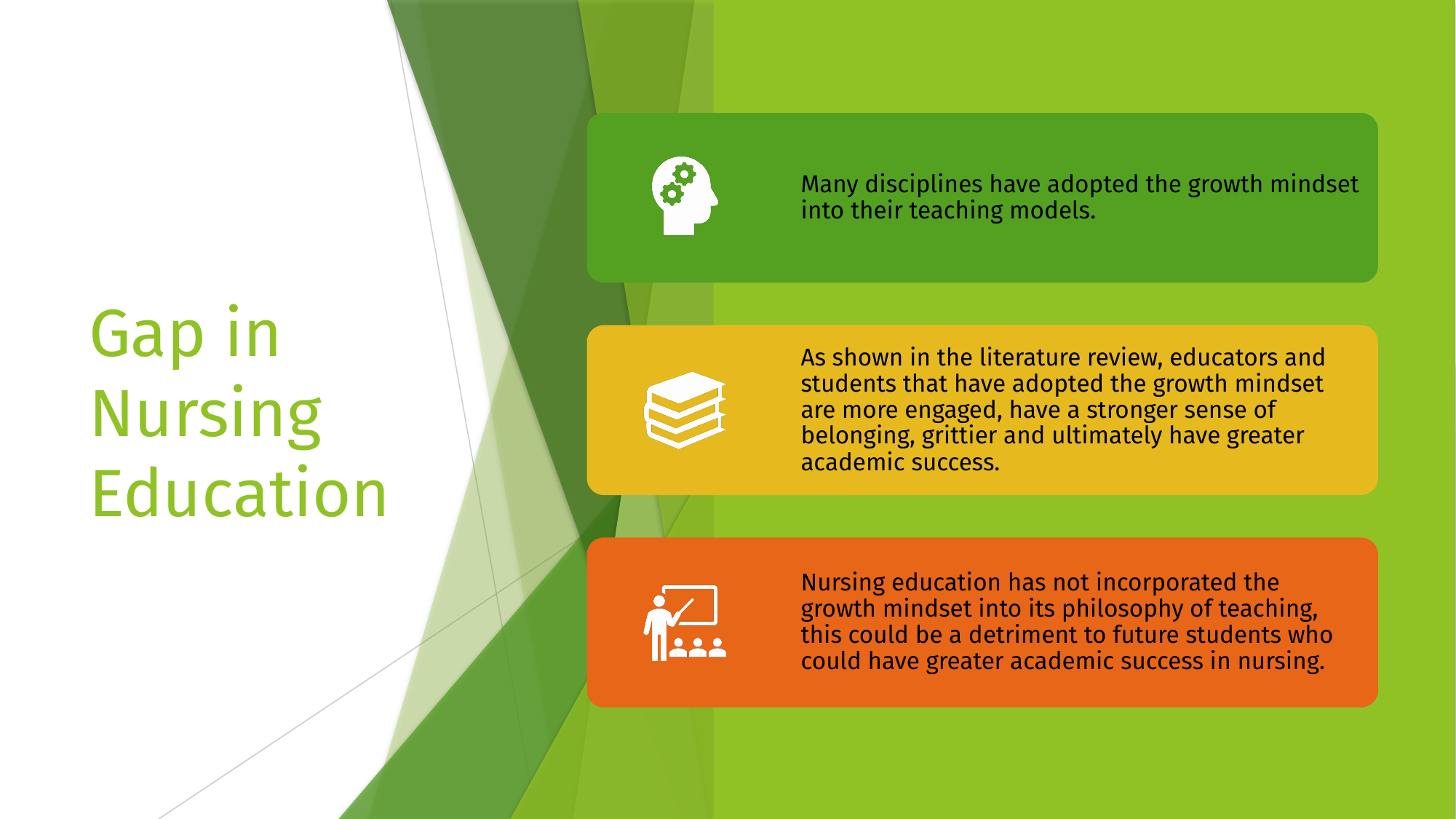

Many disciplines have adopted the growth mindset into their teaching models.
As shown in the literature review, educators and students that have adopted the growth mindset are more engaged, have a stronger sense of belonging, grittier and ultimately have greater academic success.
Nursing education has not incorporated the growth mindset into its philosophy of teaching, this could be a detriment to future students who could have greater academic success in nursing.
# Gap in Nursing Education